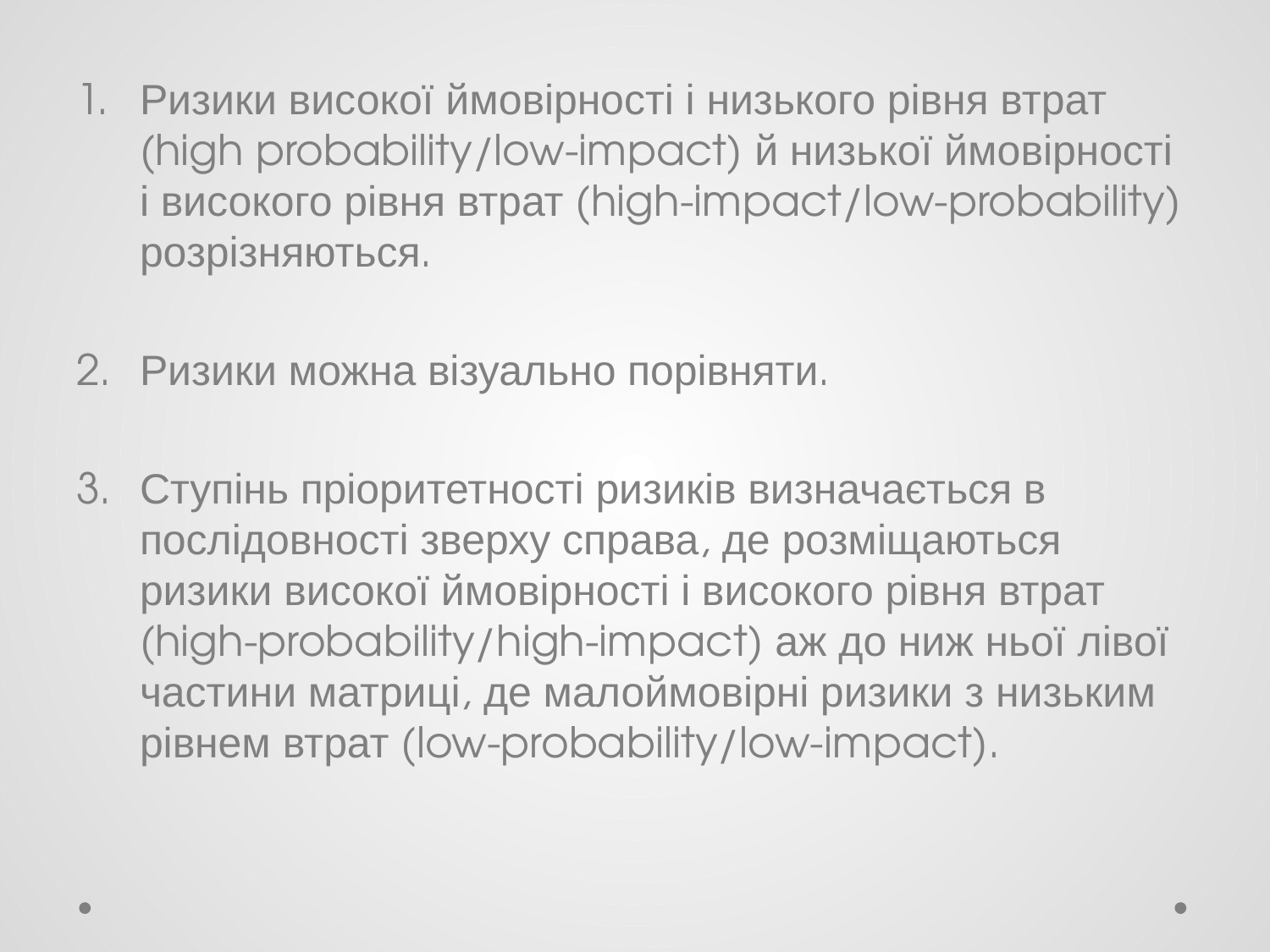

Ризики високої ймовірності і низького рівня втрат (high probability/low-impact) й низької ймовірності і високого рівня втрат (high-impact/low-probability) розрізняються.

Ризики можна візуально порівняти.

Ступінь пріоритетності ризиків визначається в послідовності зверху справа, де розміщаються ризики високої ймовірності і високого рівня втрат (high-probability/high-impact) аж до ниж ньої лівої частини матриці, де малоймовірні ризики з низьким рівнем втрат (low-probability/low-impact).